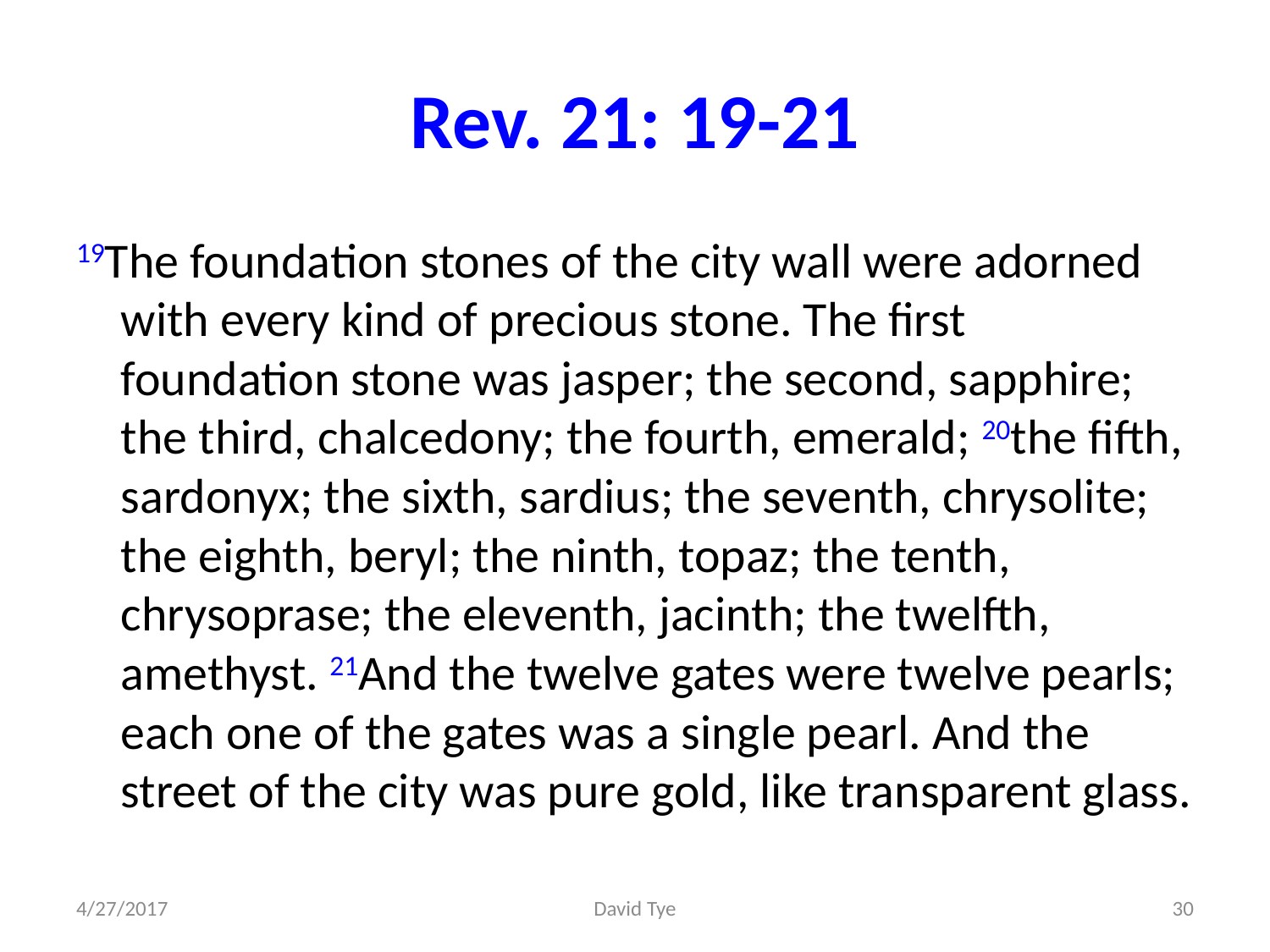

# Rev. 21: 19-21
19The foundation stones of the city wall were adorned with every kind of precious stone. The first foundation stone was jasper; the second, sapphire; the third, chalcedony; the fourth, emerald; 20the fifth, sardonyx; the sixth, sardius; the seventh, chrysolite; the eighth, beryl; the ninth, topaz; the tenth, chrysoprase; the eleventh, jacinth; the twelfth, amethyst. 21And the twelve gates were twelve pearls; each one of the gates was a single pearl. And the street of the city was pure gold, like transparent glass.
4/27/2017
David Tye
30